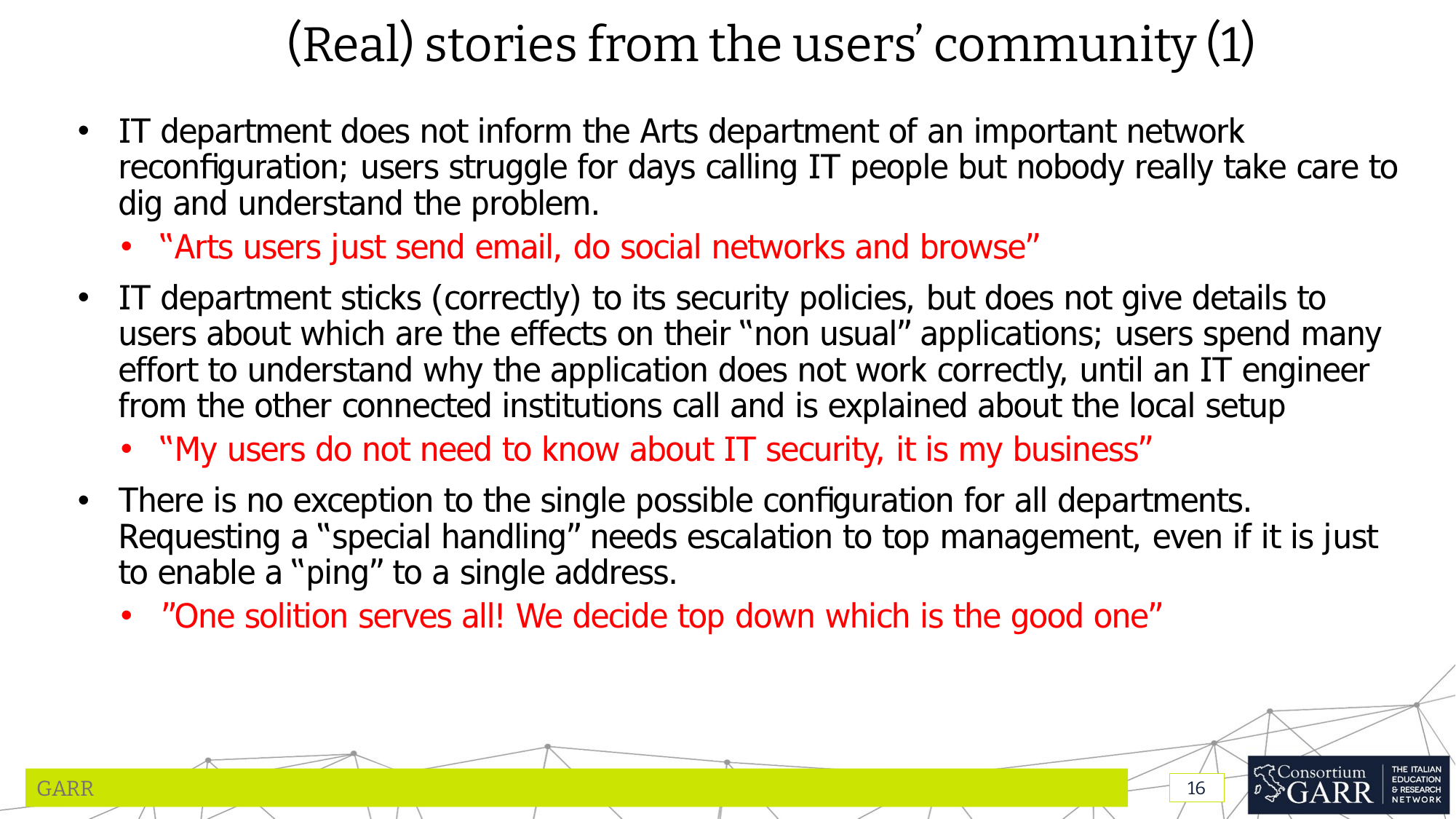

# (Real) stories from the users’ community (1)
IT department does not inform the Arts department of an important network reconfiguration; users struggle for days calling IT people but nobody really take care to dig and understand the problem.
“Arts users just send email, do social networks and browse”
IT department sticks (correctly) to its security policies, but does not give details to users about which are the effects on their “non usual” applications; users spend many effort to understand why the application does not work correctly, until an IT engineer from the other connected institutions call and is explained about the local setup
“My users do not need to know about IT security, it is my business”
There is no exception to the single possible configuration for all departments. Requesting a “special handling” needs escalation to top management, even if it is just to enable a “ping” to a single address.
”One solition serves all! We decide top down which is the good one”
GARR
16